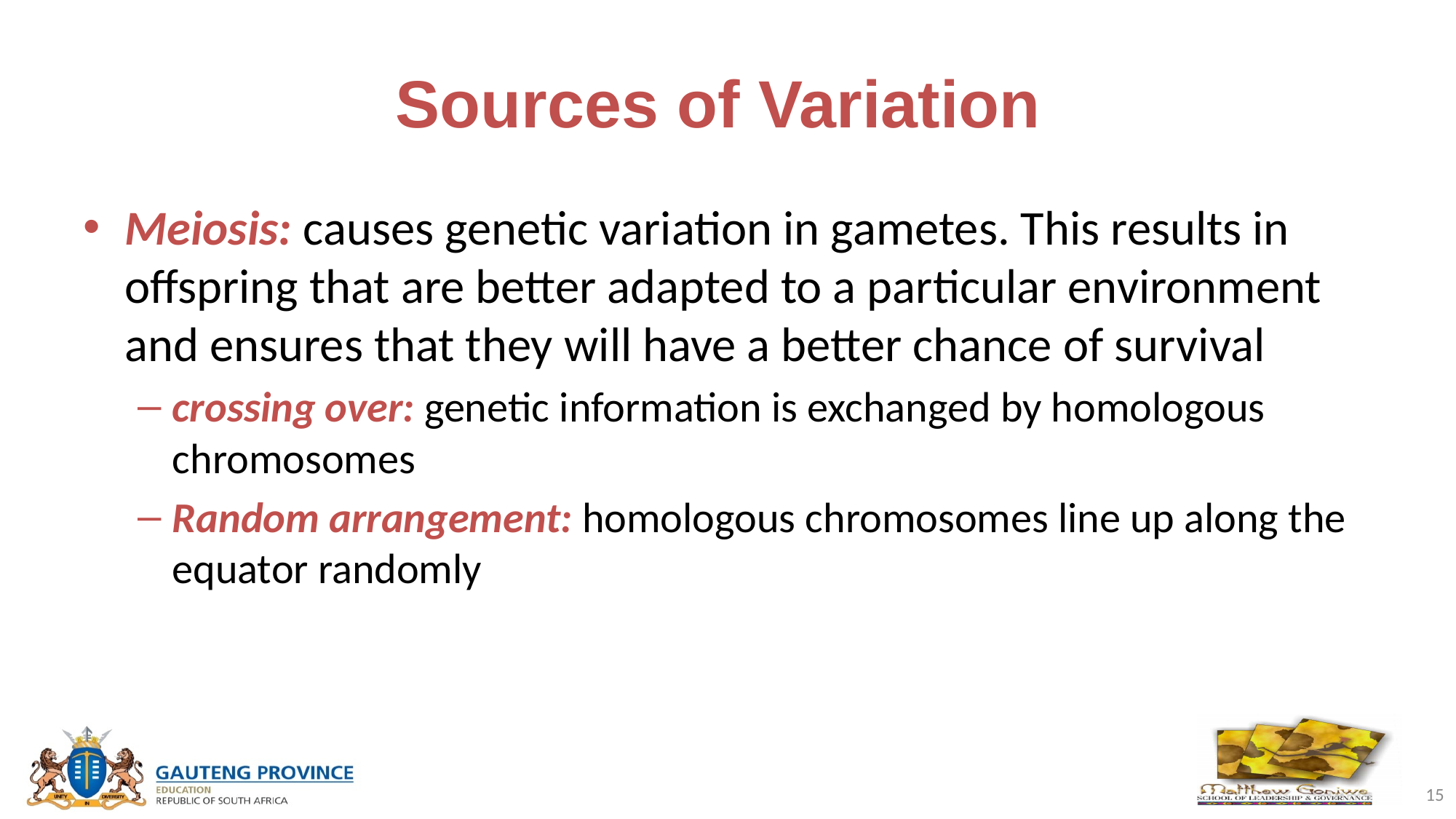

# Sources of Variation
Meiosis: causes genetic variation in gametes. This results in offspring that are better adapted to a particular environment  and ensures that they will have a better chance of survival
crossing over: genetic information is exchanged by homologous chromosomes
Random arrangement: homologous chromosomes line up along the equator randomly
15